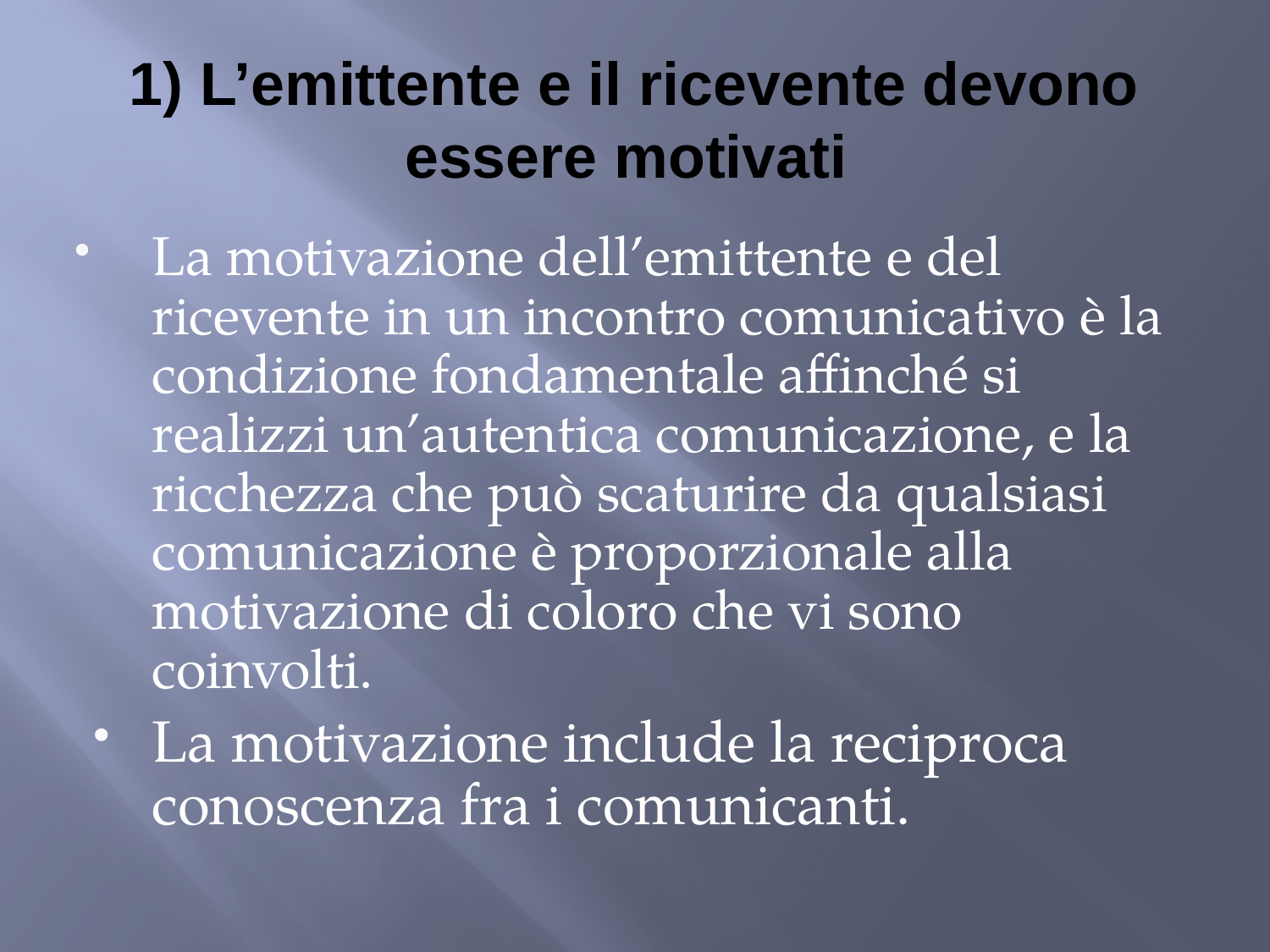

# 1) L’emittente e il ricevente devono essere motivati
La motivazione dell’emittente e del ricevente in un incontro comunicativo è la condizione fondamentale affinché si realizzi un’autentica comunicazione, e la ricchezza che può scaturire da qualsiasi comunicazione è proporzionale alla motivazione di coloro che vi sono coinvolti.
La motivazione include la reciproca conoscenza fra i comunicanti.